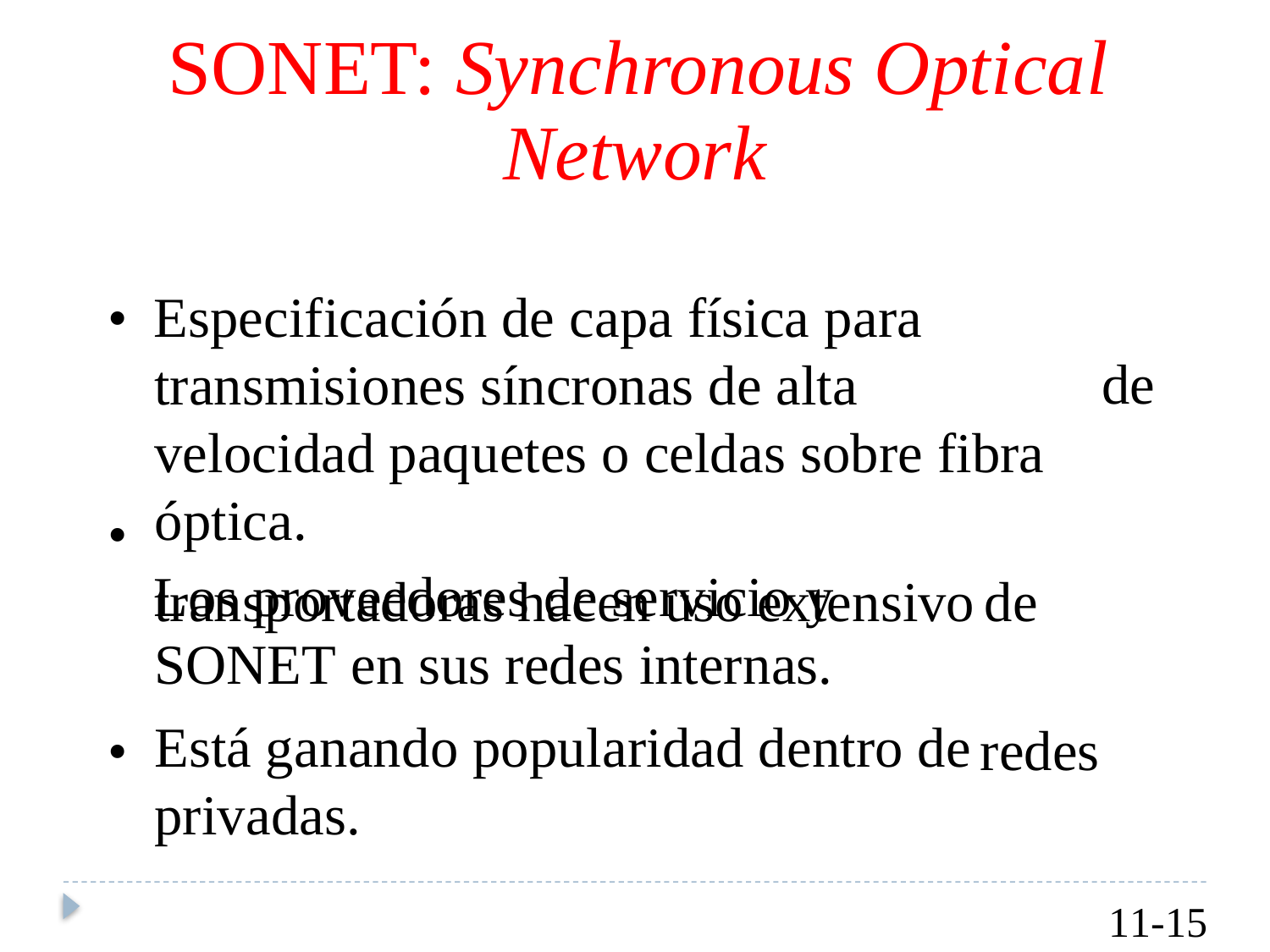

SONET: Synchronous Optical
Network
•
Especificación de capa física para
transmisiones síncronas de alta velocidad paquetes o celdas sobre fibra óptica.
Los proveedores de servicio y
de
•
transportadoras hacen uso extensivo
SONET en sus redes internas.
Está ganando popularidad dentro de privadas.
de
•
redes
11-15